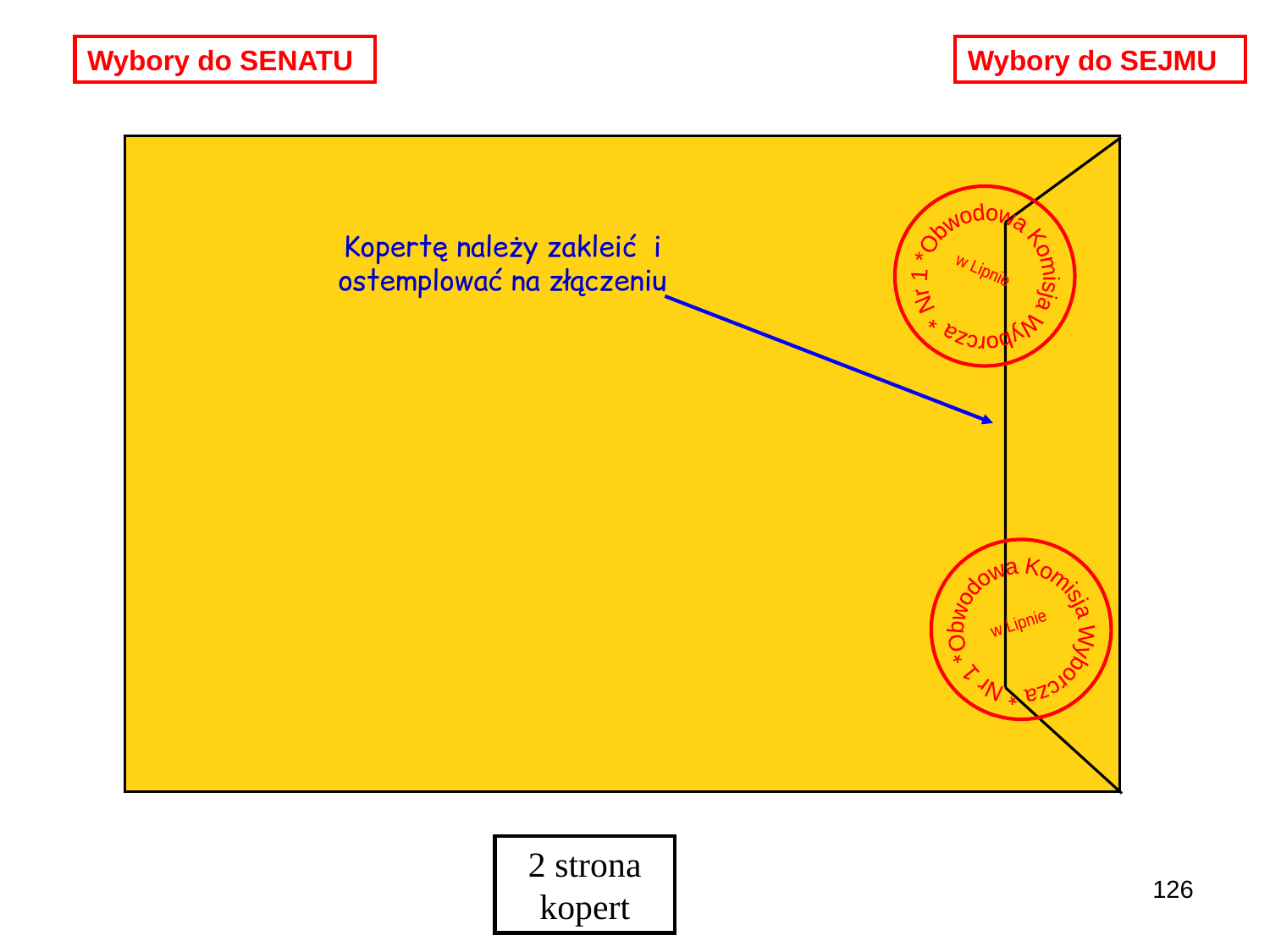

Wybory do SENATU
Wybory do SEJMU

Obwodowa Komisja Wyborcza * Nr 1 *
w Lipnie
Kopertę należy zakleić  i ostemplować na złączeniu

Obwodowa Komisja Wyborcza * Nr 1 *
w Lipnie
2 strona kopert
126